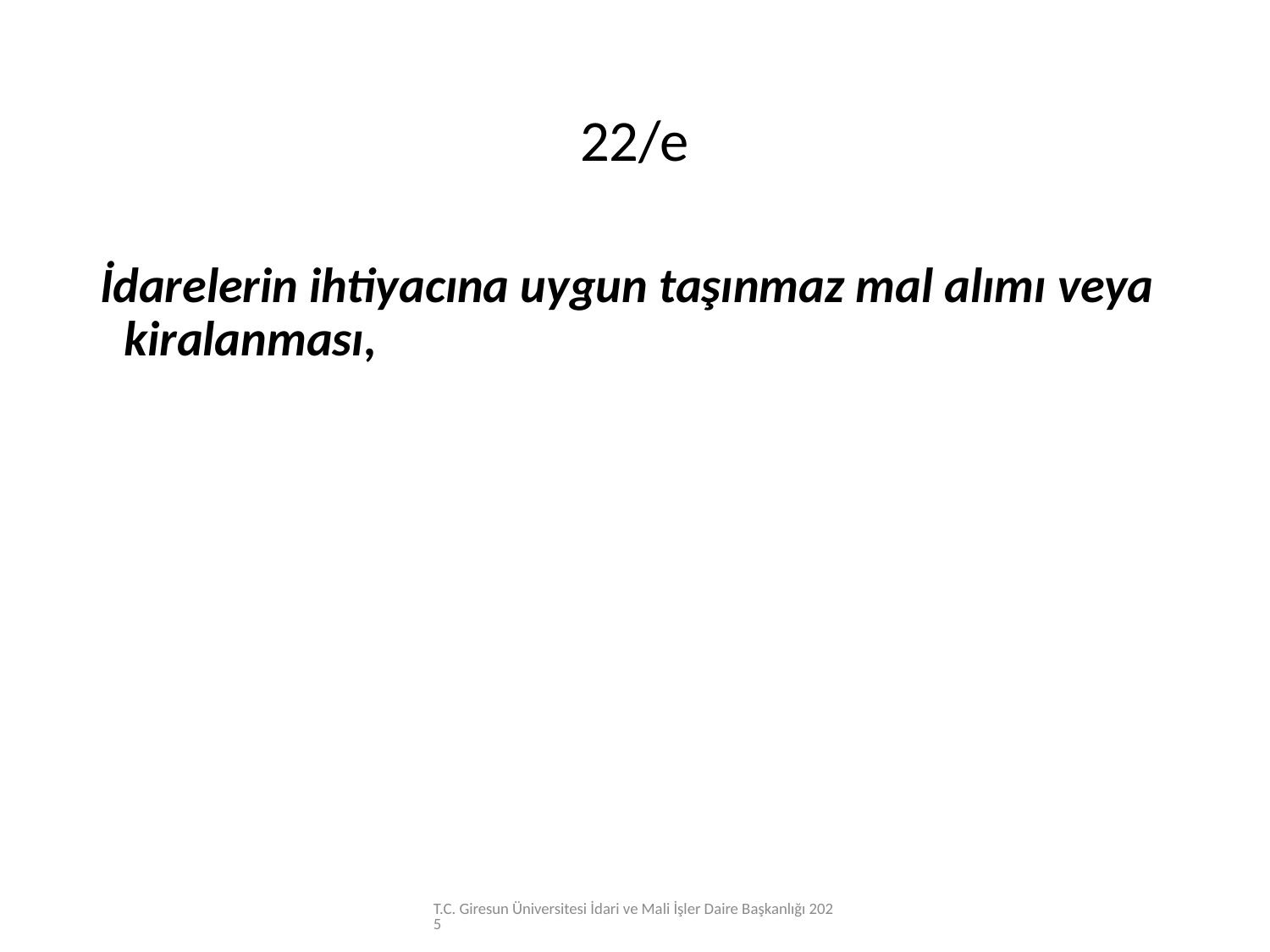

# 22/e
İdarelerin ihtiyacına uygun taşınmaz mal alımı veya kiralanması,

T.C. Giresun Üniversitesi İdari ve Mali İşler Daire Başkanlığı 2025